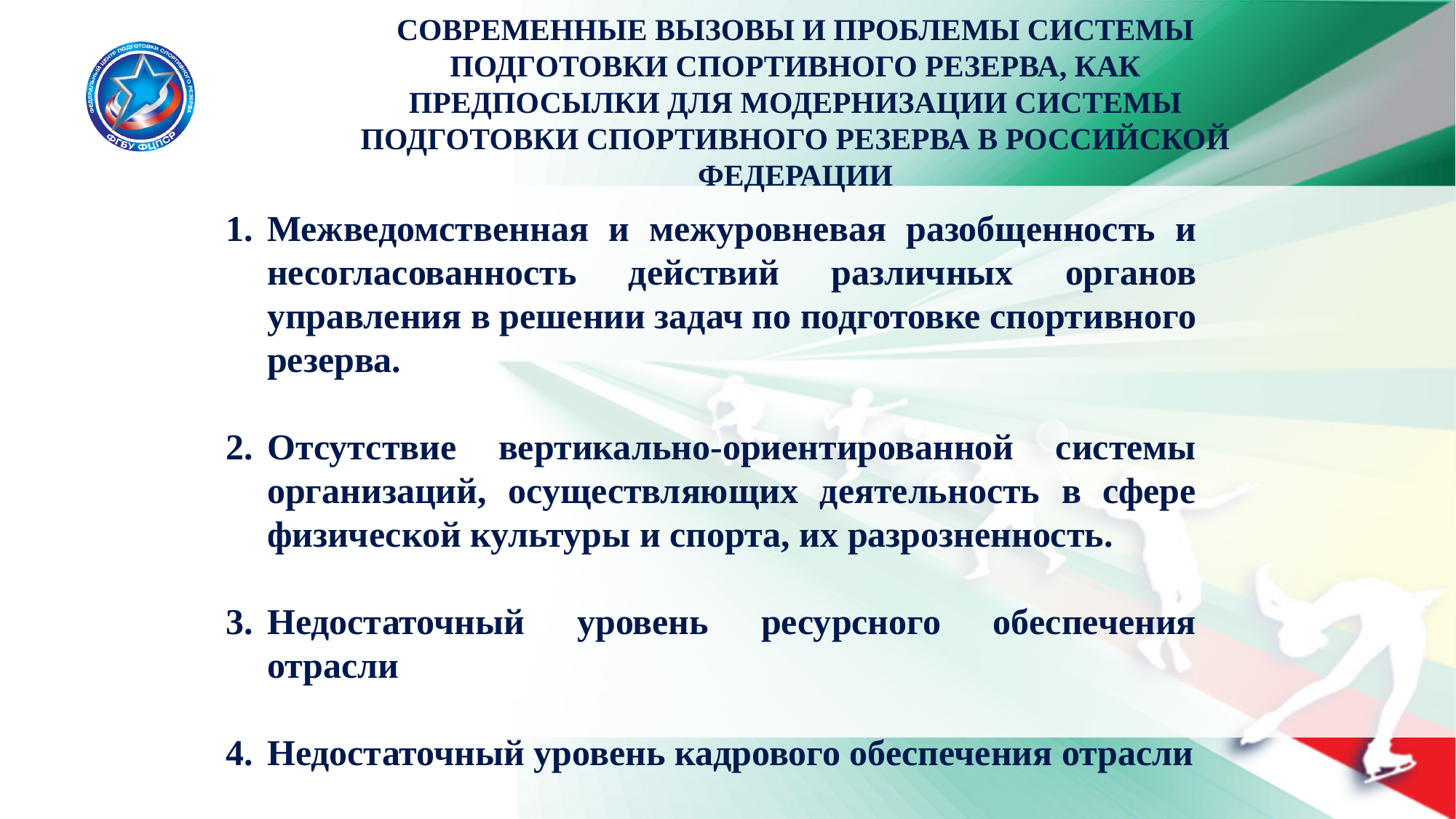

СОВРЕМЕННЫЕ ВЫЗОВЫ И ПРОБЛЕМЫ СИСТЕМЫ ПОДГОТОВКИ СПОРТИВНОГО РЕЗЕРВА, КАК ПРЕДПОСЫЛКИ ДЛЯ МОДЕРНИЗАЦИИ СИСТЕМЫ ПОДГОТОВКИ СПОРТИВНОГО РЕЗЕРВА В РОССИЙСКОЙ ФЕДЕРАЦИИ
Межведомственная и межуровневая разобщенность и несогласованность действий различных органов управления в решении задач по подготовке спортивного резерва.

Отсутствие вертикально-ориентированной системы организаций, осуществляющих деятельность в сфере физической культуры и спорта, их разрозненность.

Недостаточный уровень ресурсного обеспечения отрасли

Недостаточный уровень кадрового обеспечения отрасли